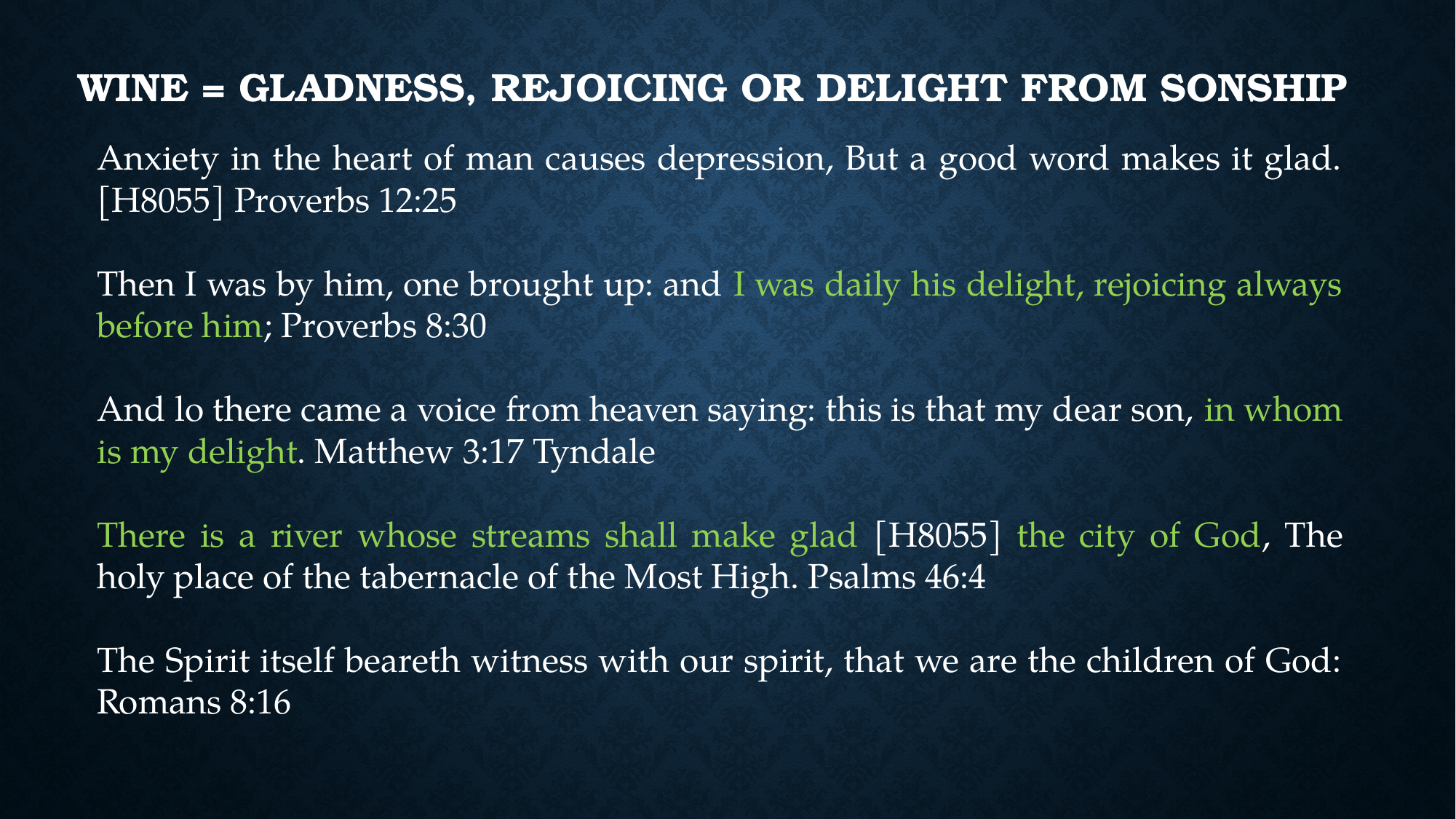

# Wine = Gladness, Rejoicing or Delight From Sonship
Anxiety in the heart of man causes depression, But a good word makes it glad. [H8055] Proverbs 12:25

Then I was by him, one brought up: and I was daily his delight, rejoicing always before him; Proverbs 8:30

And lo there came a voice from heaven saying: this is that my dear son, in whom is my delight. Matthew 3:17 Tyndale

There is a river whose streams shall make glad [H8055] the city of God, The holy place of the tabernacle of the Most High. Psalms 46:4

The Spirit itself beareth witness with our spirit, that we are the children of God: Romans 8:16